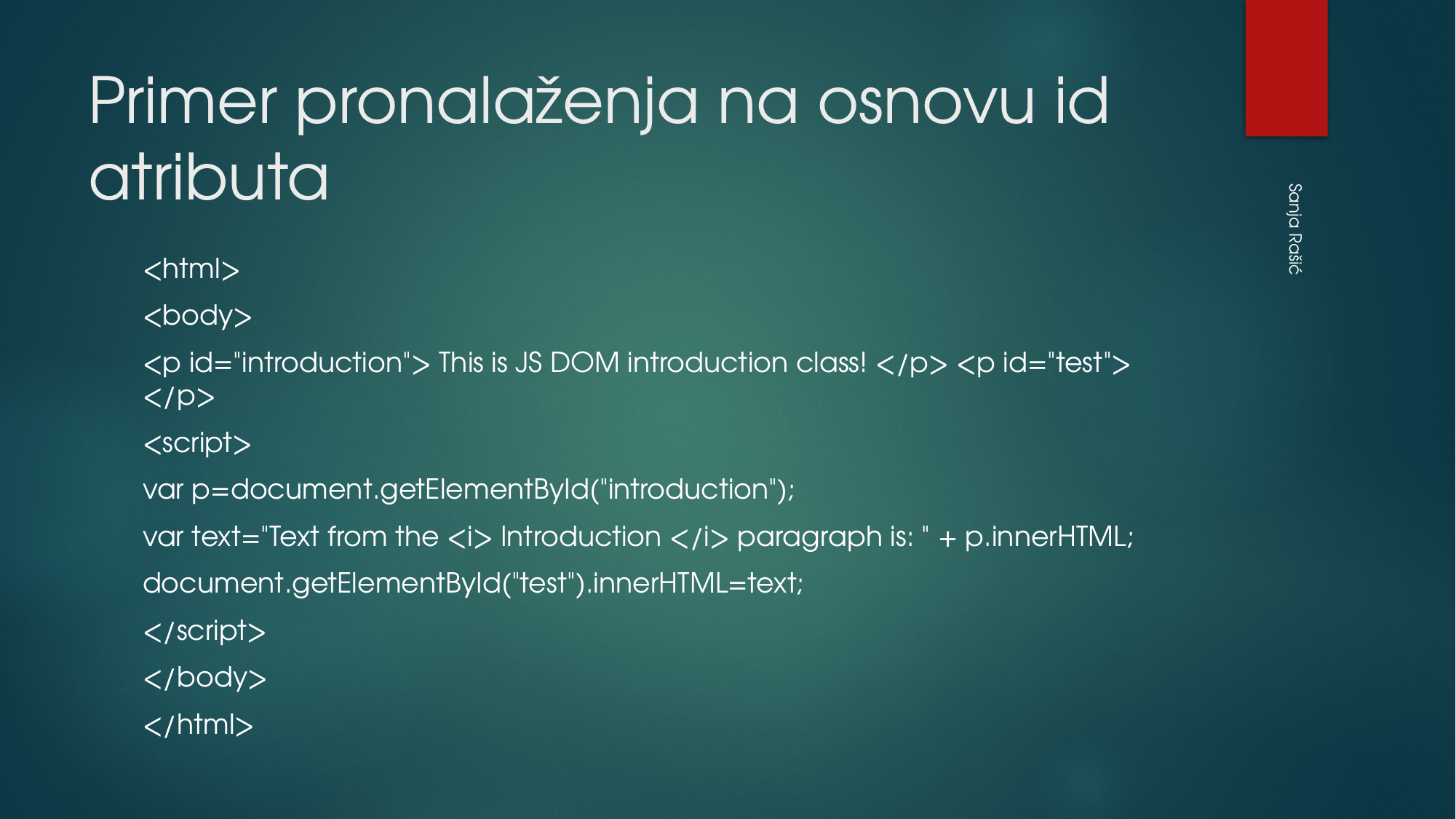

# Primer pronalaženja na osnovu id atributa
<html>
<body>
<p id="introduction"> This is JS DOM introduction class! </p> <p id="test"> </p>
<script>
var p=document.getElementById("introduction");
var text="Text from the <i> Introduction </i> paragraph is: " + p.innerHTML;
document.getElementById("test").innerHTML=text;
</script>
</body>
</html>

Sanja Rašić